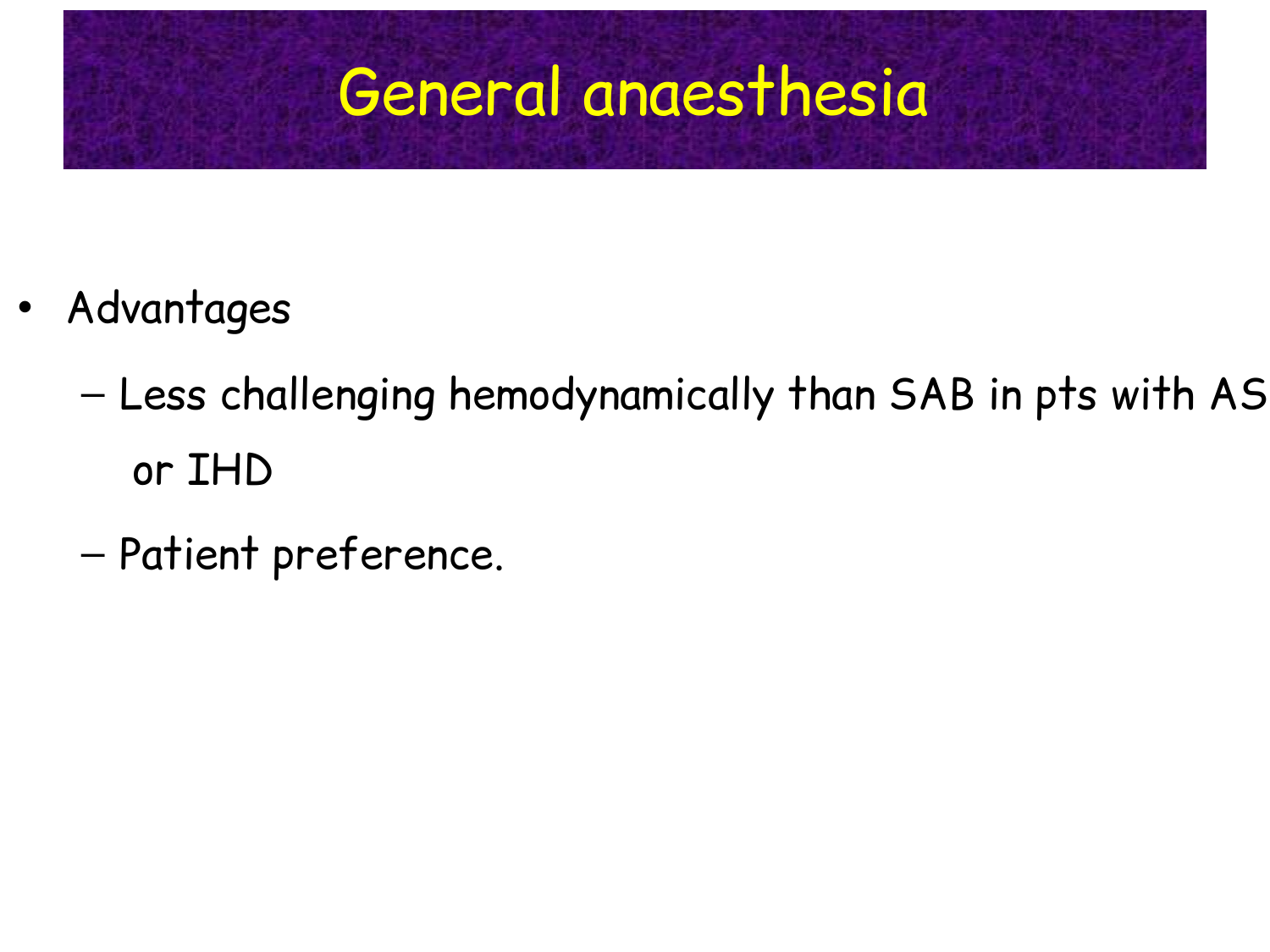

# General anaesthesia
•
Advantages
Less challenging hemodynamically than SAB in pts with AS  or IHD
Patient preference.